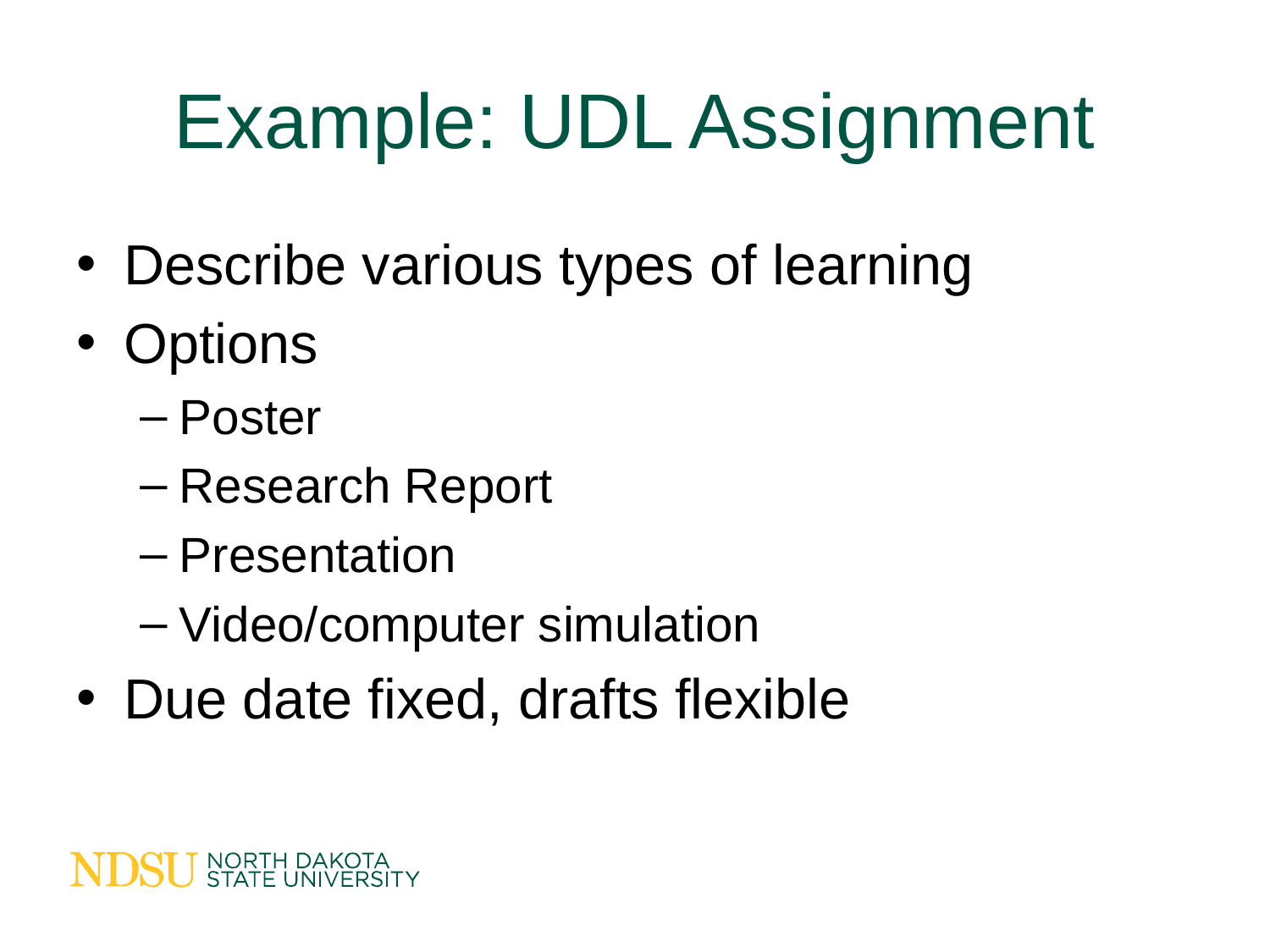

# Example: UDL Assignment
Describe various types of learning
Options
Poster
Research Report
Presentation
Video/computer simulation
Due date fixed, drafts flexible